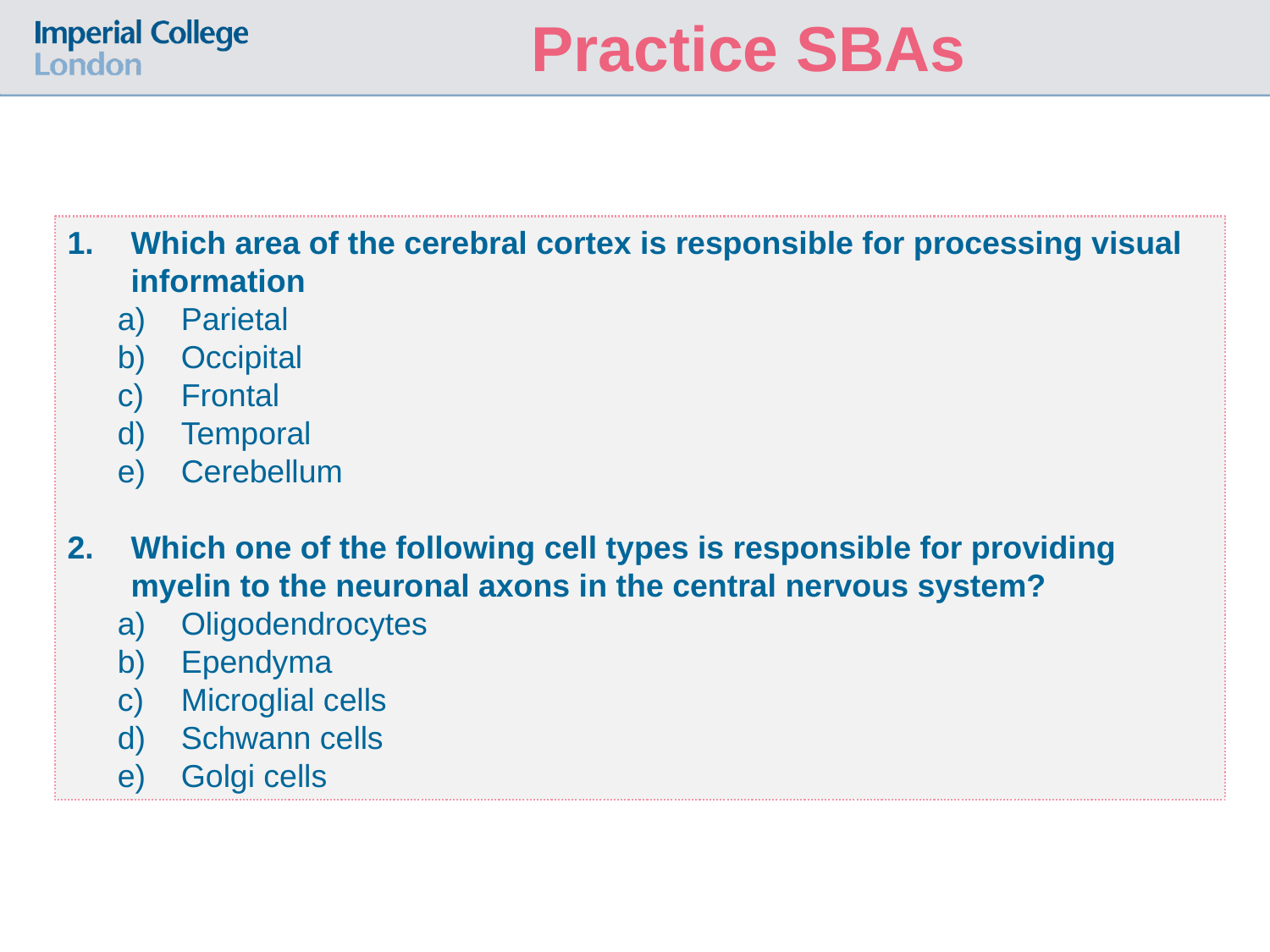

Practice SBAs
Which area of the cerebral cortex is responsible for processing visual information
Parietal
Occipital
Frontal
Temporal
Cerebellum

Which one of the following cell types is responsible for providing myelin to the neuronal axons in the central nervous system?
Oligodendrocytes
Ependyma
Microglial cells
Schwann cells
Golgi cells